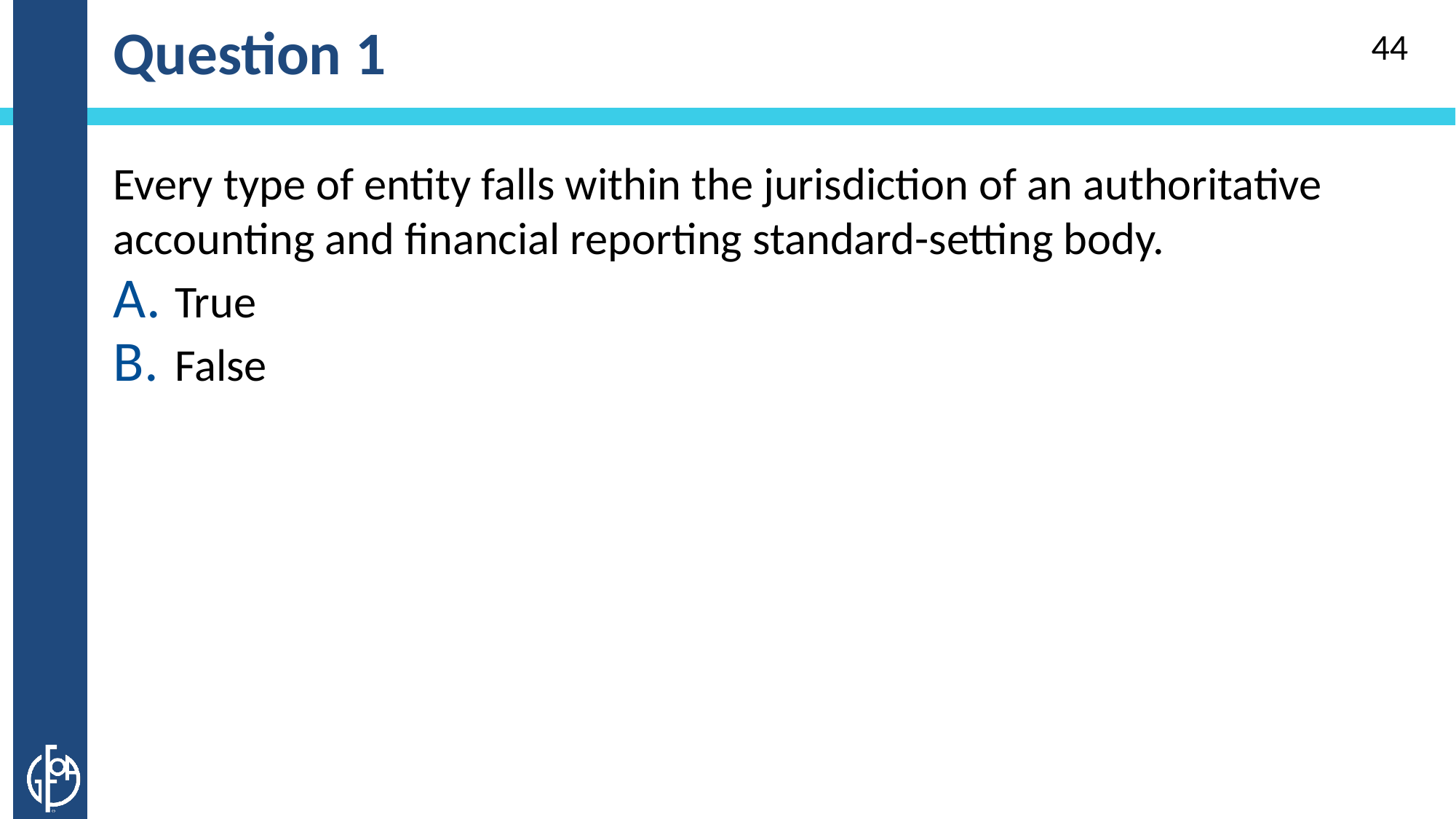

# Question 1
44
Every type of entity falls within the jurisdiction of an authoritative accounting and financial reporting standard-setting body.
True
False